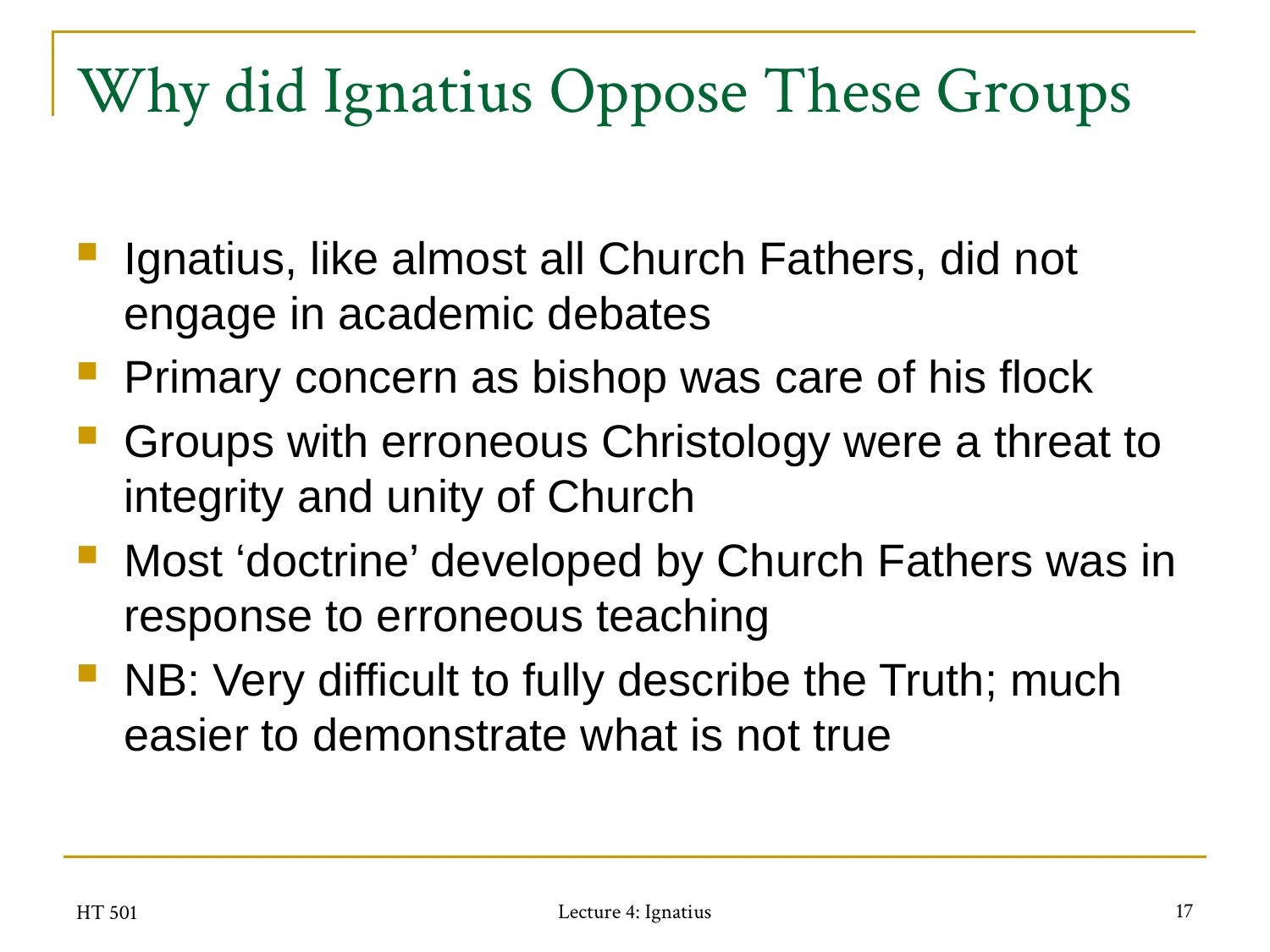

# Why did Ignatius Oppose These Groups
Ignatius, like almost all Church Fathers, did not engage in academic debates
Primary concern as bishop was care of his flock
Groups with erroneous Christology were a threat to integrity and unity of Church
Most ‘doctrine’ developed by Church Fathers was in response to erroneous teaching
NB: Very difficult to fully describe the Truth; much easier to demonstrate what is not true
HT 501
17
Lecture 4: Ignatius